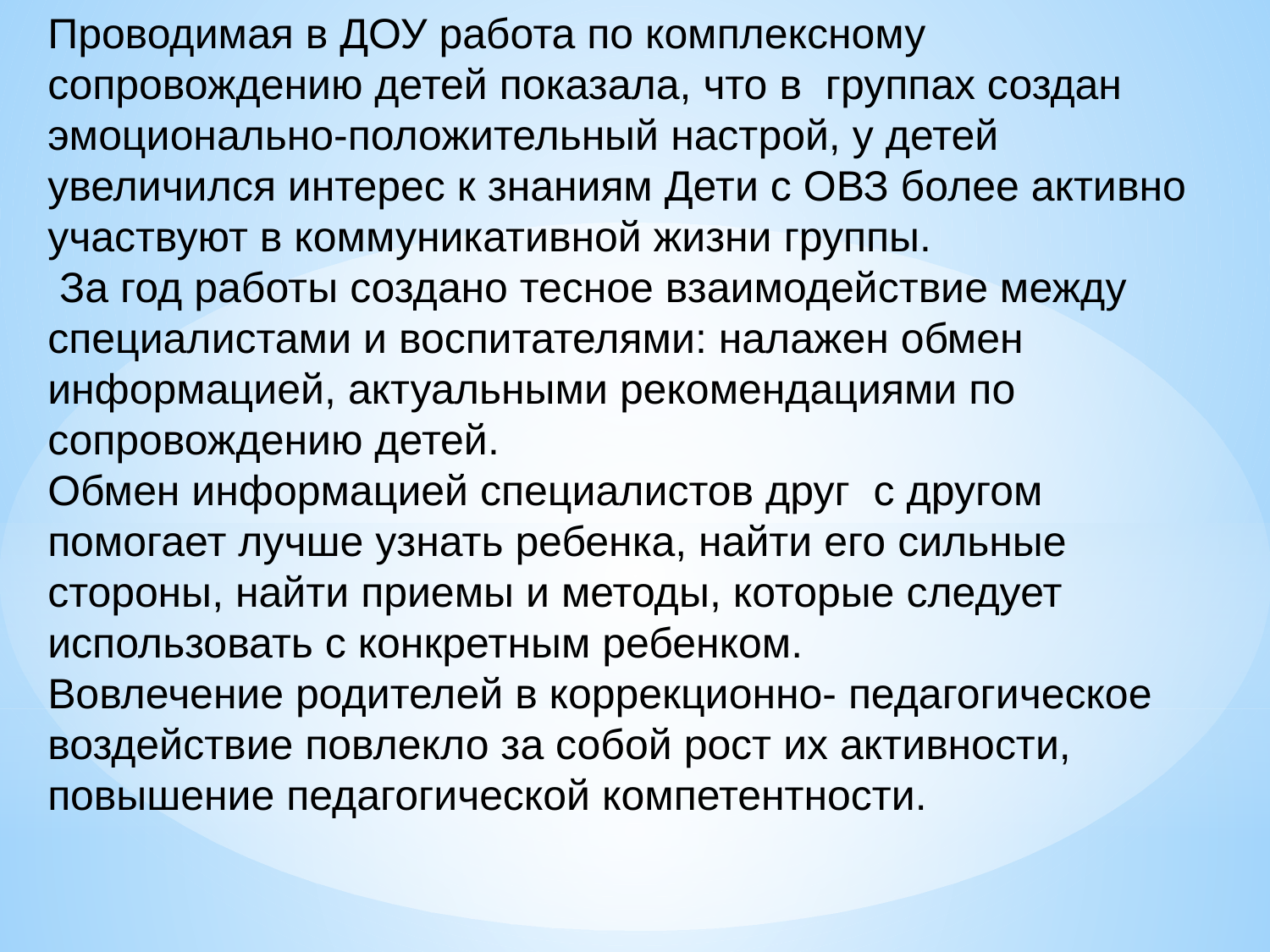

# Проводимая в ДОУ работа по комплексному сопровождению детей показала, что в  группах создан эмоционально-положительный настрой, у детей увеличился интерес к знаниям Дети с ОВЗ более активно участвуют в коммуникативной жизни группы. За год работы создано тесное взаимодействие между специалистами и воспитателями: налажен обмен информацией, актуальными рекомендациями по сопровождению детей. Обмен информацией специалистов друг  с другом помогает лучше узнать ребенка, найти его сильные стороны, найти приемы и методы, которые следует использовать с конкретным ребенком. Вовлечение родителей в коррекционно- педагогическое воздействие повлекло за собой рост их активности, повышение педагогической компетентности.